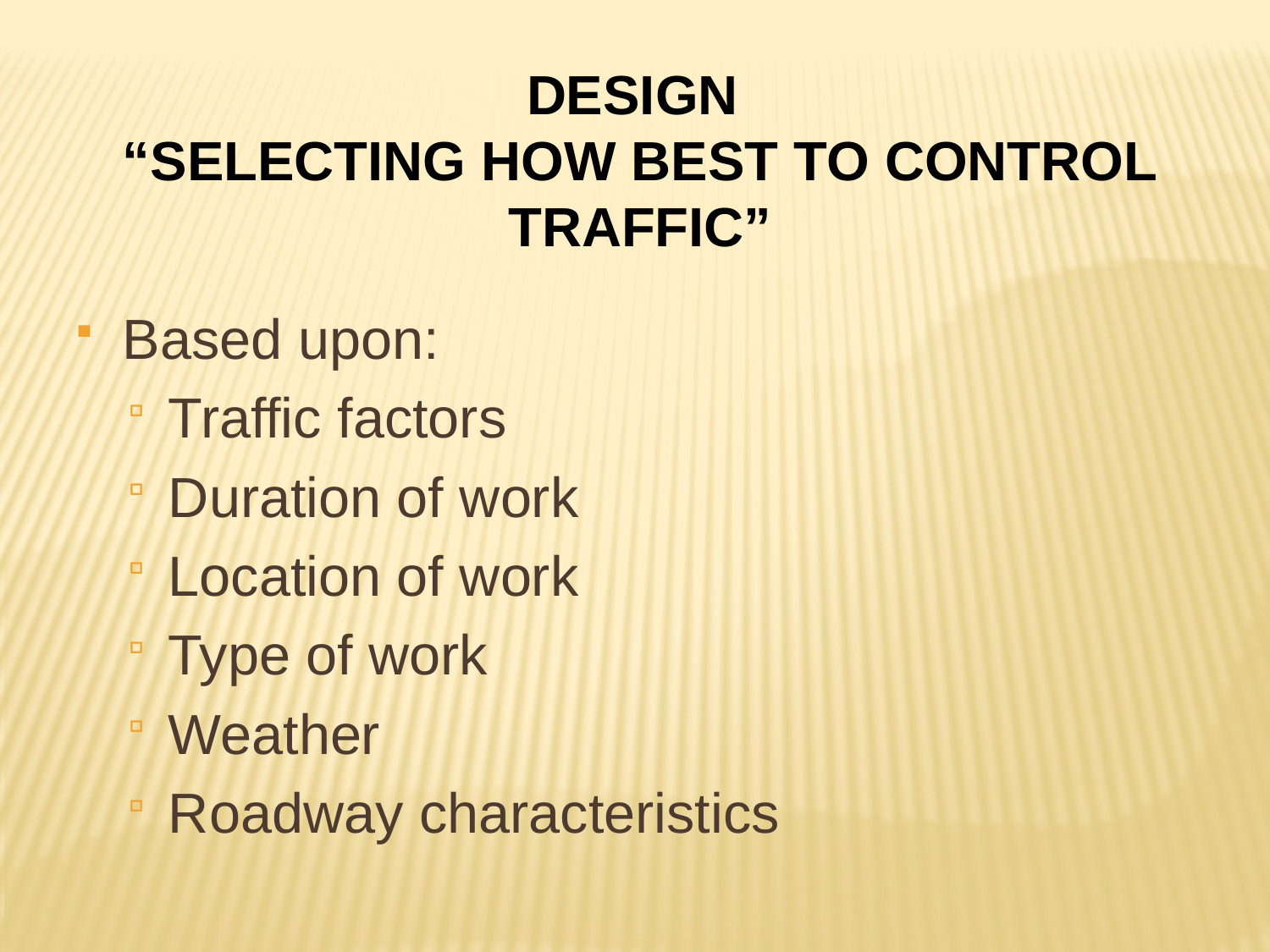

Design
“Selecting How Best to Control Traffic”
Based upon:
Traffic factors
Duration of work
Location of work
Type of work
Weather
Roadway characteristics